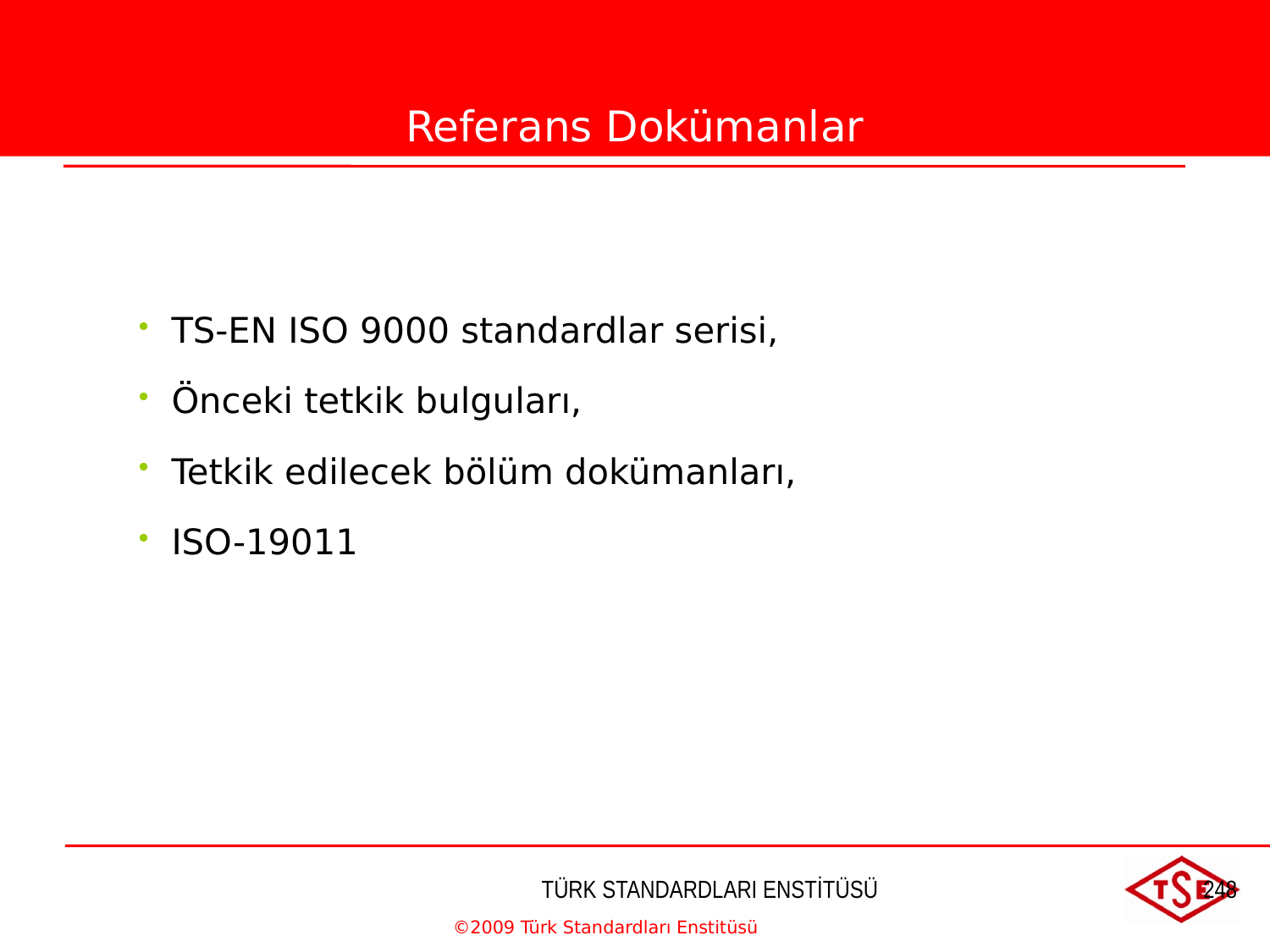

Referans Dokümanlar
TS-EN ISO 9000 standardlar serisi,
Önceki tetkik bulguları,
Tetkik edilecek bölüm dokümanları,
ISO-19011

©2009 Türk Standardları Enstitüsü
TÜRK STANDARDLARI ENSTİTÜSÜ
248